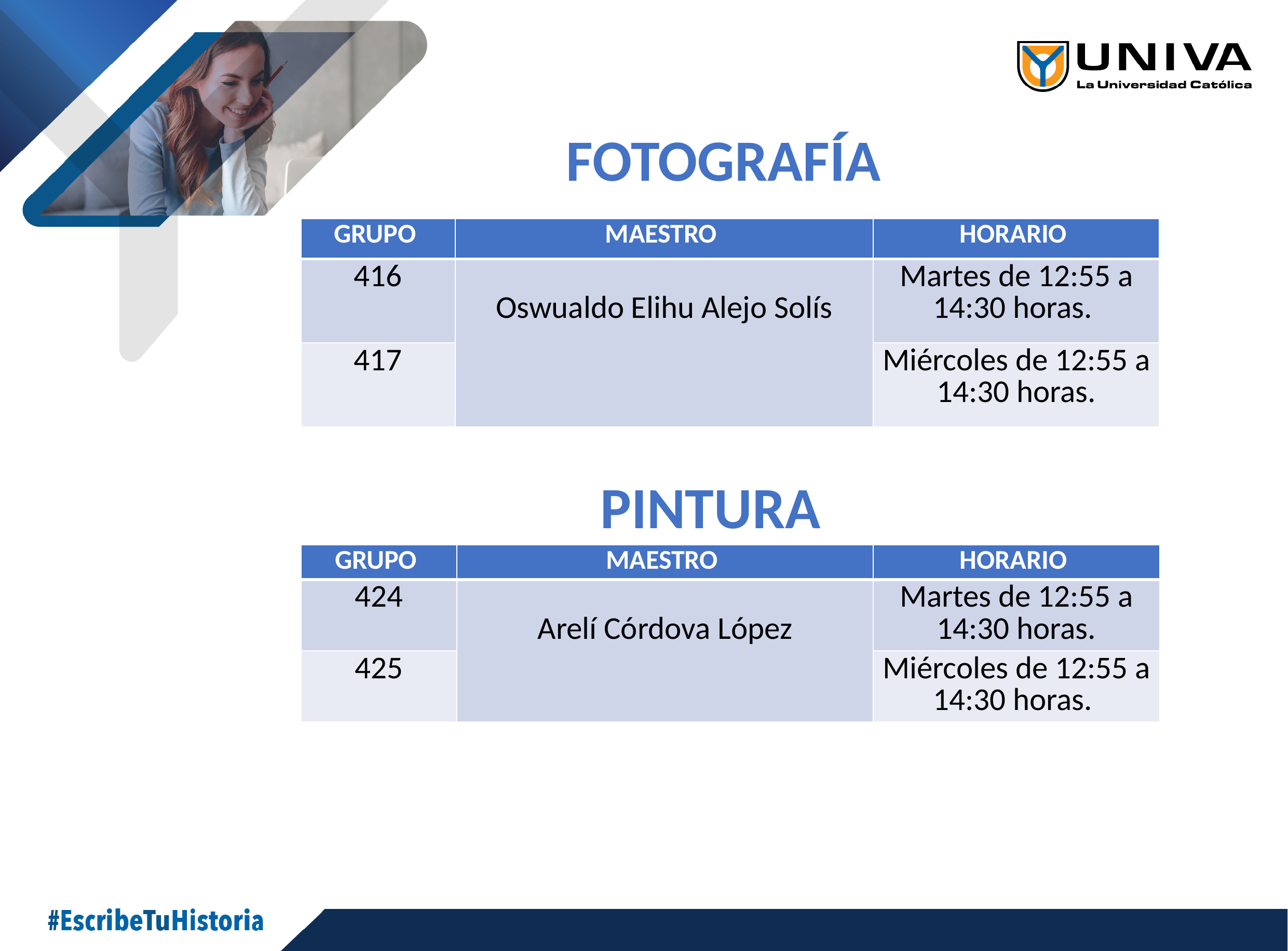

FOTOGRAFÍA
| GRUPO | MAESTRO | HORARIO |
| --- | --- | --- |
| 416 | Oswualdo Elihu Alejo Solís | Martes de 12:55 a 14:30 horas. |
| 417 |  | Miércoles de 12:55 a 14:30 horas. |
PINTURA
| GRUPO | MAESTRO | HORARIO |
| --- | --- | --- |
| 424 | Arelí Córdova López | Martes de 12:55 a 14:30 horas. |
| 425 |  | Miércoles de 12:55 a 14:30 horas. |